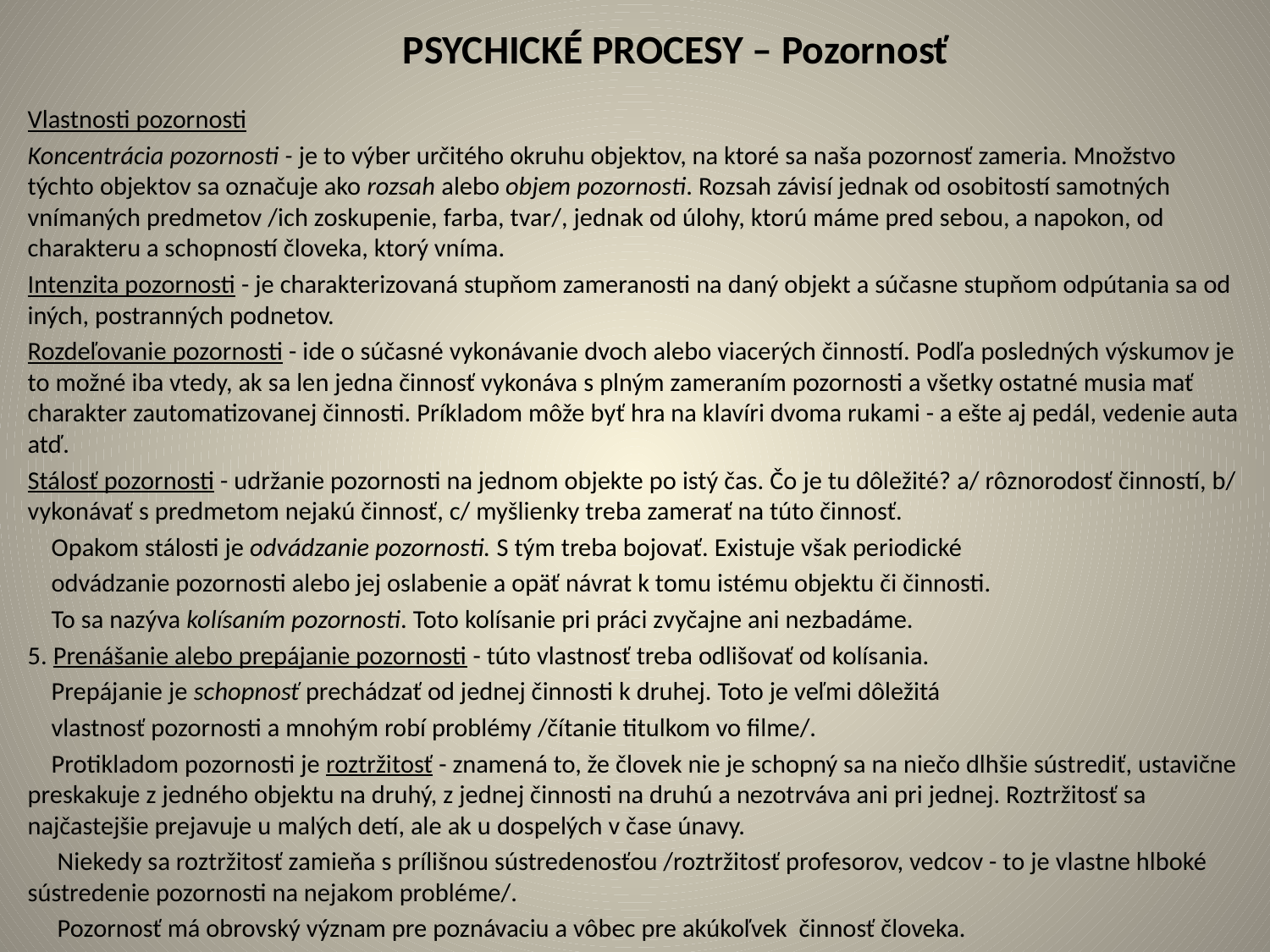

# PSYCHICKÉ PROCESY – Pozornosť
Vlastnosti pozornosti
Koncentrácia pozornosti - je to výber určitého okruhu objektov, na ktoré sa naša pozornosť zameria. Množstvo týchto objektov sa označuje ako rozsah alebo objem pozornosti. Rozsah závisí jednak od osobitostí samotných vnímaných predmetov /ich zoskupenie, farba, tvar/, jednak od úlohy, ktorú máme pred sebou, a napokon, od charakteru a schopností človeka, ktorý vníma.
Intenzita pozornosti - je charakterizovaná stupňom zameranosti na daný objekt a súčasne stupňom odpútania sa od iných, postranných podnetov.
Rozdeľovanie pozornosti - ide o súčasné vykonávanie dvoch alebo viacerých činností. Podľa posledných výskumov je to možné iba vtedy, ak sa len jedna činnosť vykonáva s plným zameraním pozornosti a všetky ostatné musia mať charakter zautomatizovanej činnosti. Príkladom môže byť hra na klavíri dvoma rukami - a ešte aj pedál, vedenie auta atď.
Stálosť pozornosti - udržanie pozornosti na jednom objekte po istý čas. Čo je tu dôležité? a/ rôznorodosť činností, b/ vykonávať s predmetom nejakú činnosť, c/ myšlienky treba zamerať na túto činnosť.
    Opakom stálosti je odvádzanie pozornosti. S tým treba bojovať. Existuje však periodické
    odvádzanie pozornosti alebo jej oslabenie a opäť návrat k tomu istému objektu či činnosti.
    To sa nazýva kolísaním pozornosti. Toto kolísanie pri práci zvyčajne ani nezbadáme.
5. Prenášanie alebo prepájanie pozornosti - túto vlastnosť treba odlišovať od kolísania.
    Prepájanie je schopnosť prechádzať od jednej činnosti k druhej. Toto je veľmi dôležitá
    vlastnosť pozornosti a mnohým robí problémy /čítanie titulkom vo filme/.
    Protikladom pozornosti je roztržitosť - znamená to, že človek nie je schopný sa na niečo dlhšie sústrediť, ustavične preskakuje z jedného objektu na druhý, z jednej činnosti na druhú a nezotrváva ani pri jednej. Roztržitosť sa najčastejšie prejavuje u malých detí, ale ak u dospelých v čase únavy.
     Niekedy sa roztržitosť zamieňa s prílišnou sústredenosťou /roztržitosť profesorov, vedcov - to je vlastne hlboké sústredenie pozornosti na nejakom probléme/.
     Pozornosť má obrovský význam pre poznávaciu a vôbec pre akúkoľvek  činnosť človeka.